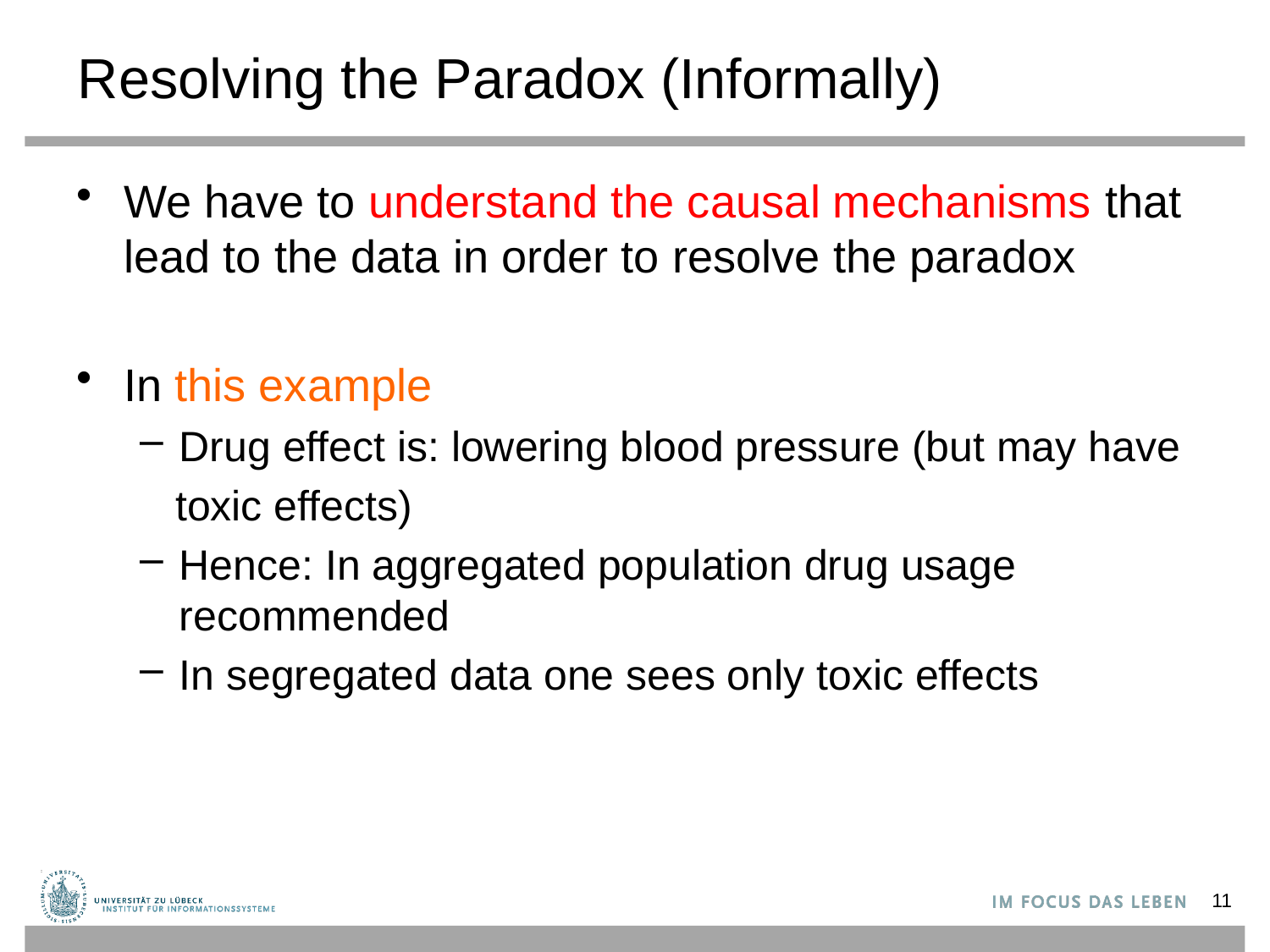

# Resolving the Paradox (Informally)
We have to understand the causal mechanisms that lead to the data in order to resolve the paradox

In this example
Drug effect is: lowering blood pressure (but may have
   toxic effects)
Hence: In aggregated population drug usage recommended
In segregated data one sees only toxic effects

11